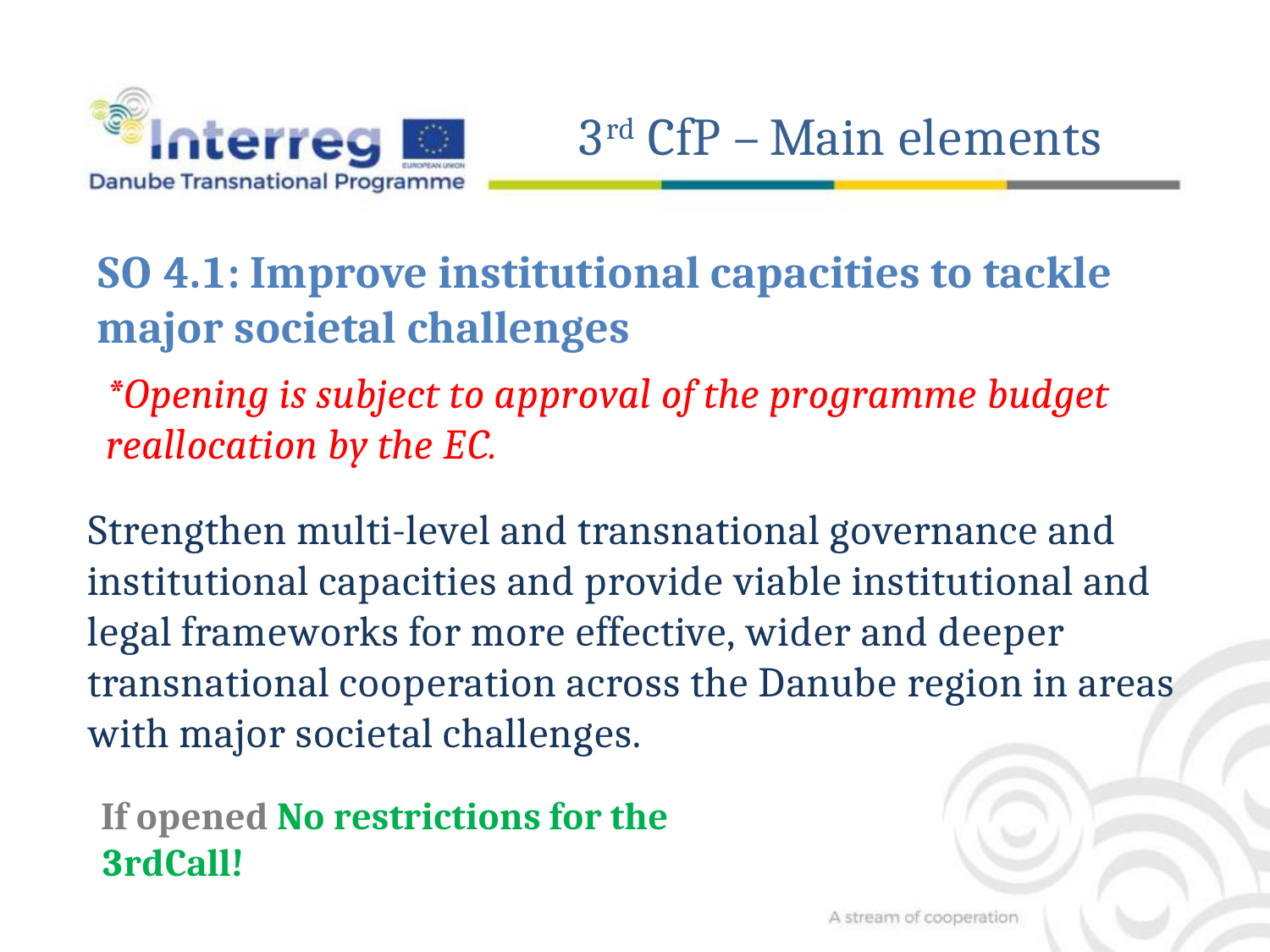

3rd CfP – Main elements

SO 4.1: Improve institutional capacities to tackle major societal challenges
*Opening is subject to approval of the programme budget reallocation by the EC.
Strengthen multi-level and transnational governance and institutional capacities and provide viable institutional and legal frameworks for more effective, wider and deeper transnational cooperation across the Danube region in areas with major societal challenges.
If opened No restrictions for the 3rdCall!